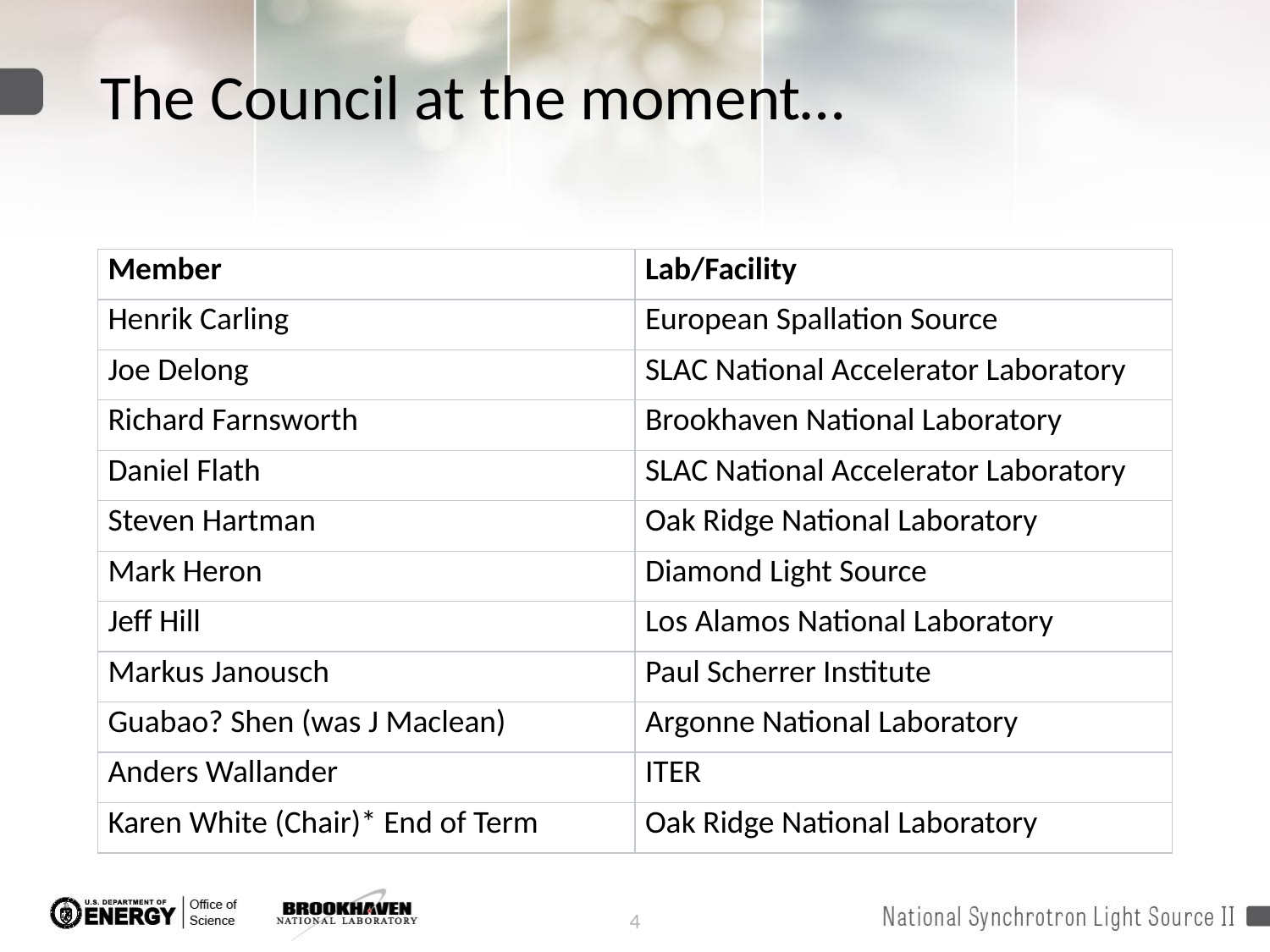

# The Council at the moment…
| Member | Lab/Facility |
| --- | --- |
| Henrik Carling | European Spallation Source |
| Joe Delong | SLAC National Accelerator Laboratory |
| Richard Farnsworth | Brookhaven National Laboratory |
| Daniel Flath | SLAC National Accelerator Laboratory |
| Steven Hartman | Oak Ridge National Laboratory |
| Mark Heron | Diamond Light Source |
| Jeff Hill | Los Alamos National Laboratory |
| Markus Janousch | Paul Scherrer Institute |
| Guabao? Shen (was J Maclean) | Argonne National Laboratory |
| Anders Wallander | ITER |
| Karen White (Chair)\* End of Term | Oak Ridge National Laboratory |
4